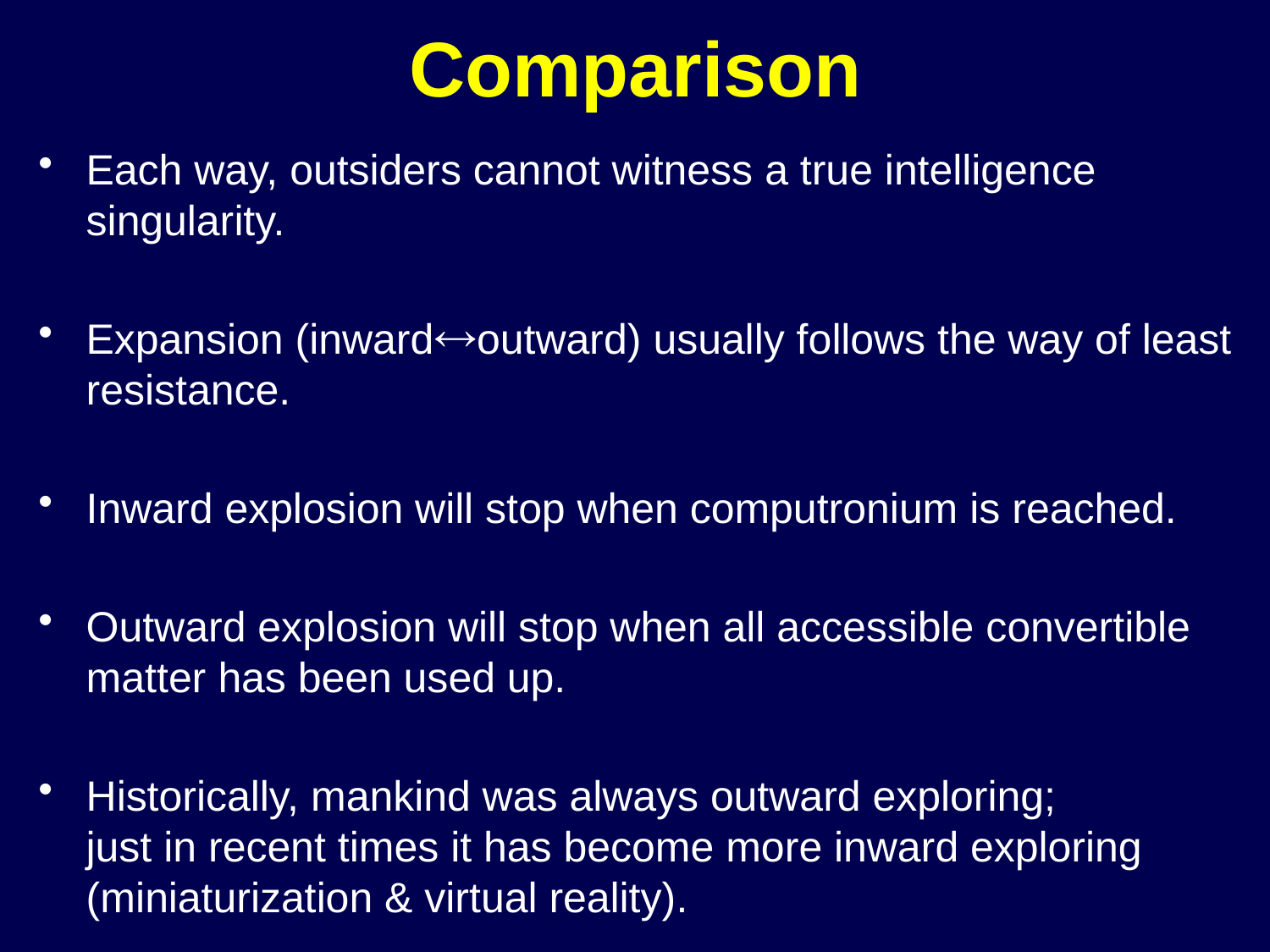

# Comparison
Each way, outsiders cannot witness a true intelligence singularity.

Expansion (inward↔outward) usually follows the way of least resistance.

Inward explosion will stop when computronium is reached.

Outward explosion will stop when all accessible convertible matter has been used up.

Historically, mankind was always outward exploring;
just in recent times it has become more inward exploring (miniaturization & virtual reality).